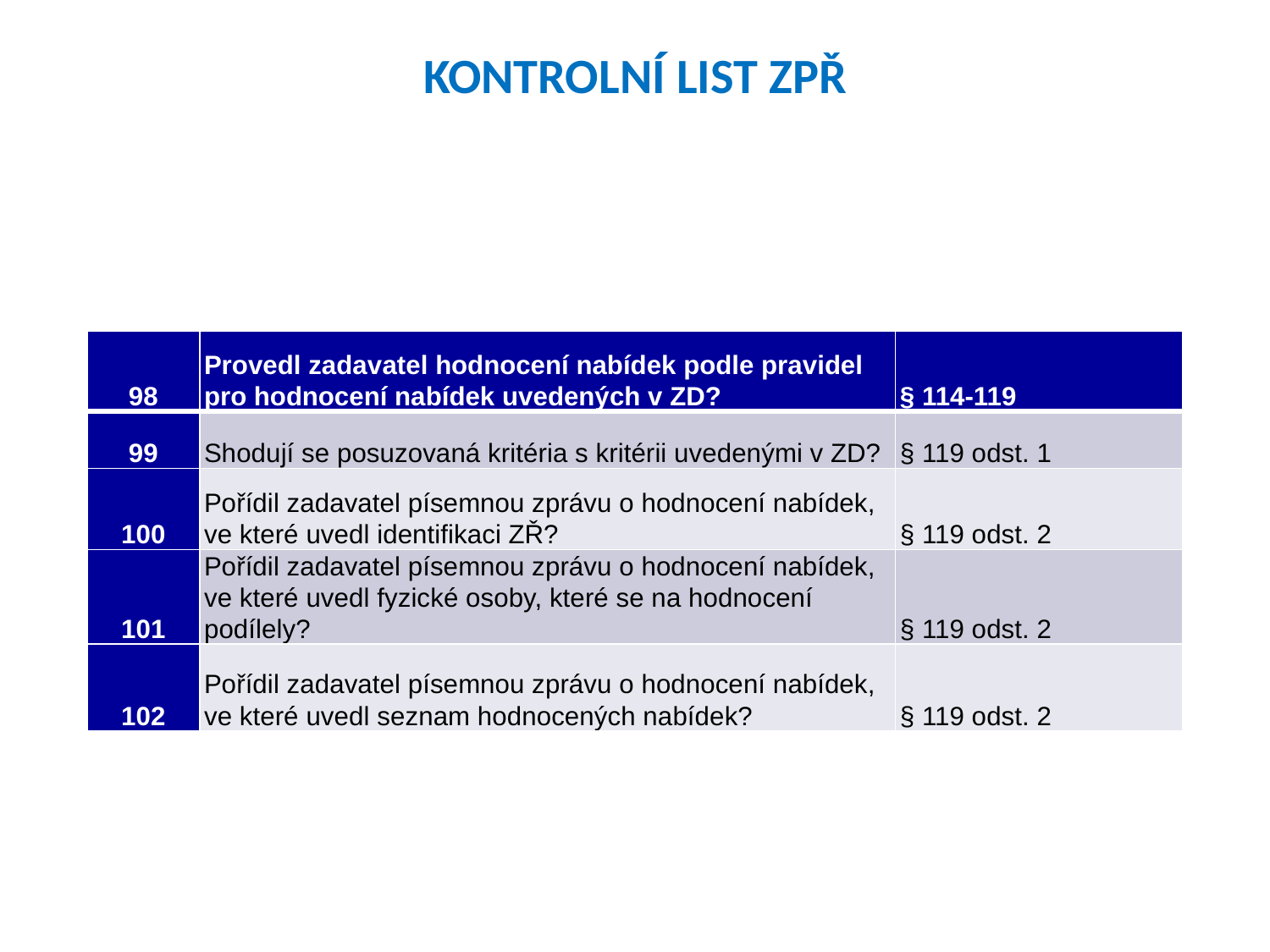

# KONTROLNÍ LIST ZPŘ
| 98 | Provedl zadavatel hodnocení nabídek podle pravidel pro hodnocení nabídek uvedených v ZD? | § 114-119 |
| --- | --- | --- |
| 99 | Shodují se posuzovaná kritéria s kritérii uvedenými v ZD? | § 119 odst. 1 |
| 100 | Pořídil zadavatel písemnou zprávu o hodnocení nabídek, ve které uvedl identifikaci ZŘ? | § 119 odst. 2 |
| 101 | Pořídil zadavatel písemnou zprávu o hodnocení nabídek, ve které uvedl fyzické osoby, které se na hodnocení podílely? | § 119 odst. 2 |
| 102 | Pořídil zadavatel písemnou zprávu o hodnocení nabídek, ve které uvedl seznam hodnocených nabídek? | § 119 odst. 2 |
158